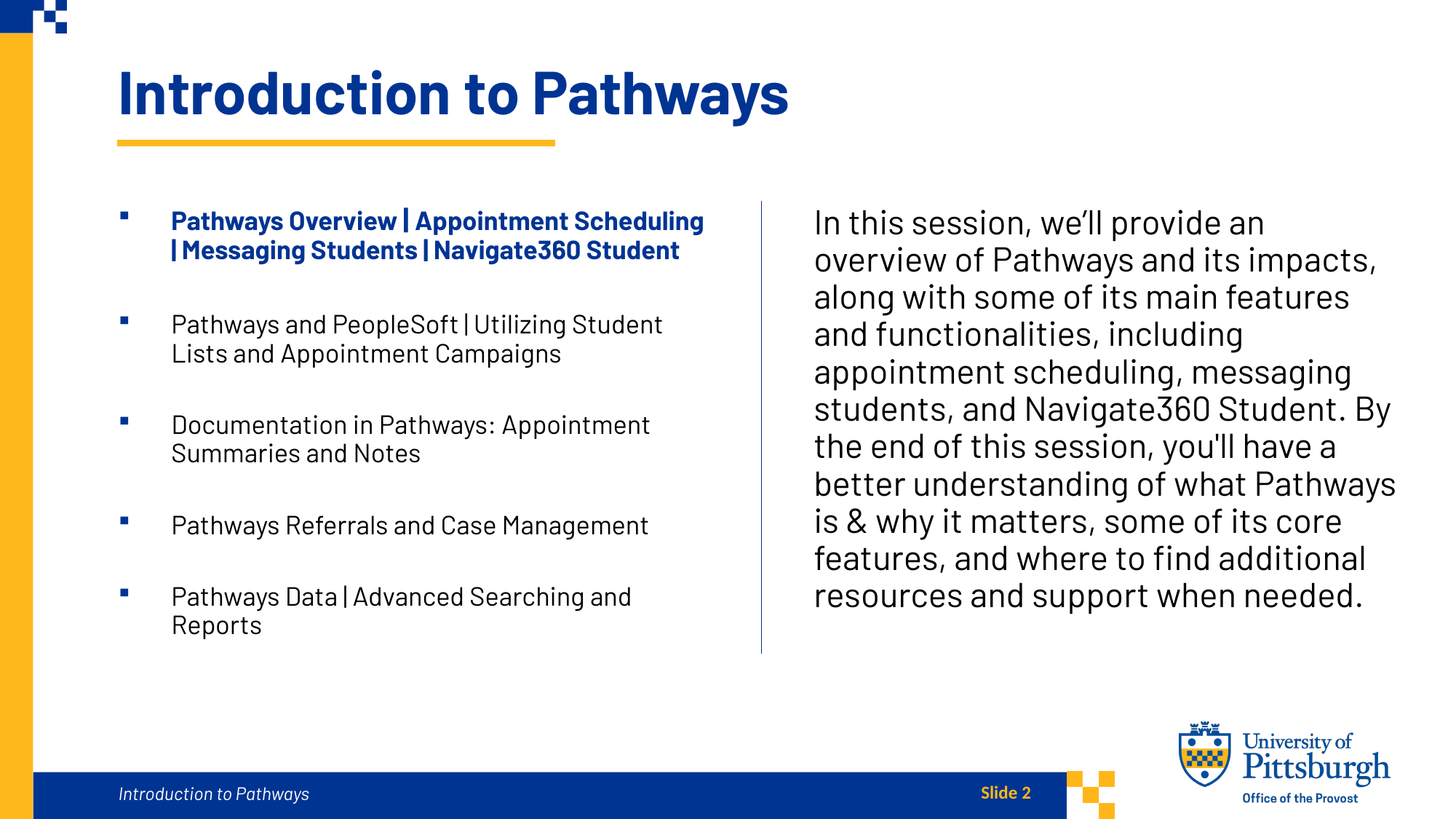

Introduction to Pathways
Pathways Overview | Appointment Scheduling | Messaging Students | Navigate360 Student
Pathways and PeopleSoft | Utilizing Student Lists and Appointment Campaigns
Documentation in Pathways: Appointment Summaries and Notes
Pathways Referrals and Case Management
Pathways Data | Advanced Searching and Reports
In this session, we’ll provide an overview of Pathways and its impacts, along with some of its main features and functionalities, including appointment scheduling, messaging students, and Navigate360 Student. By the end of this session, you'll have a better understanding of what Pathways is & why it matters, some of its core features, and where to find additional resources and support when needed.
Introduction to Pathways
Slide 2